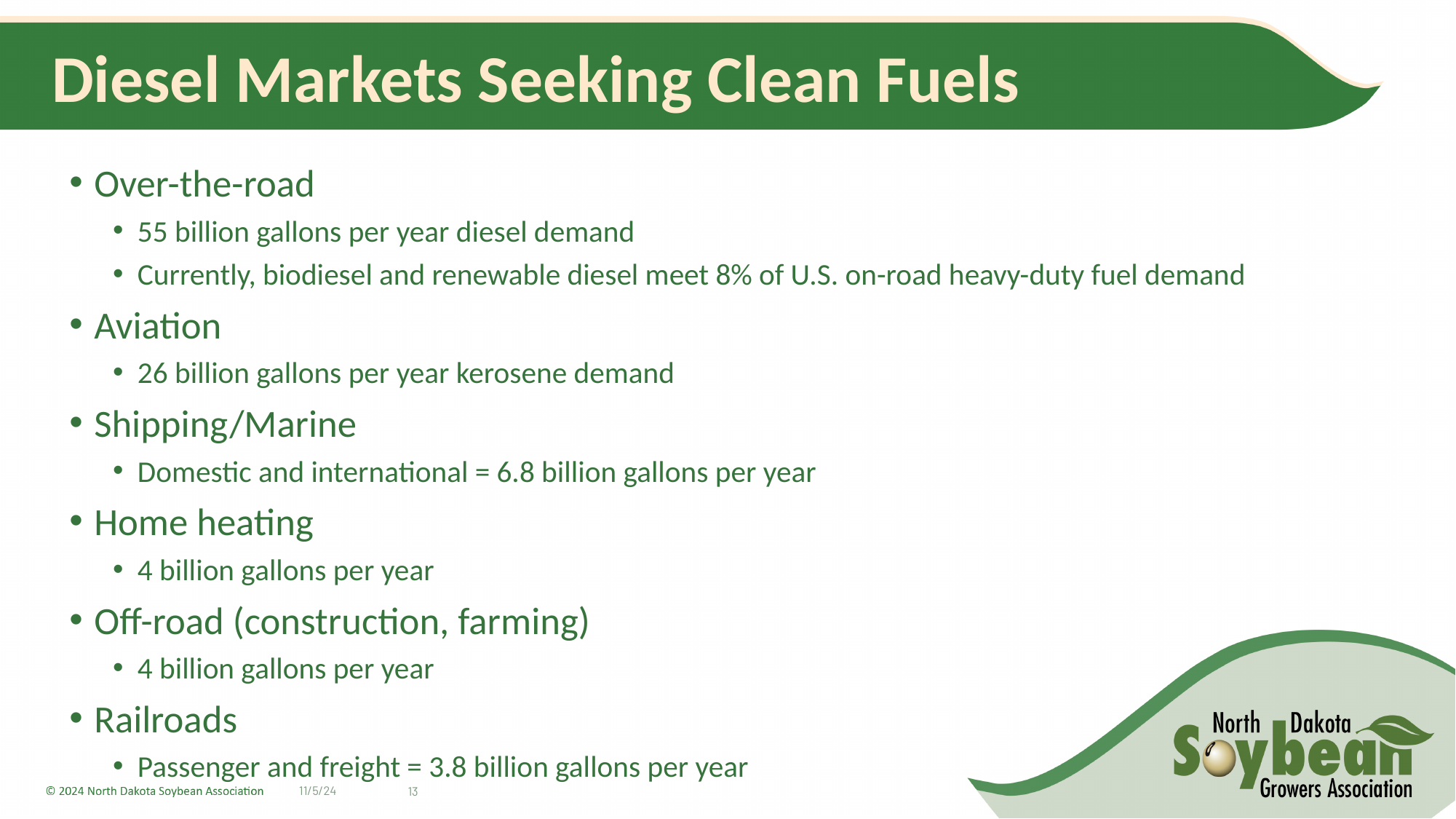

# Diesel Markets Seeking Clean Fuels
Over-the-road
55 billion gallons per year diesel demand
Currently, biodiesel and renewable diesel meet 8% of U.S. on-road heavy-duty fuel demand
Aviation
26 billion gallons per year kerosene demand
Shipping/Marine
Domestic and international = 6.8 billion gallons per year
Home heating
4 billion gallons per year
Off-road (construction, farming)
4 billion gallons per year
Railroads
Passenger and freight = 3.8 billion gallons per year

11/5/24
13